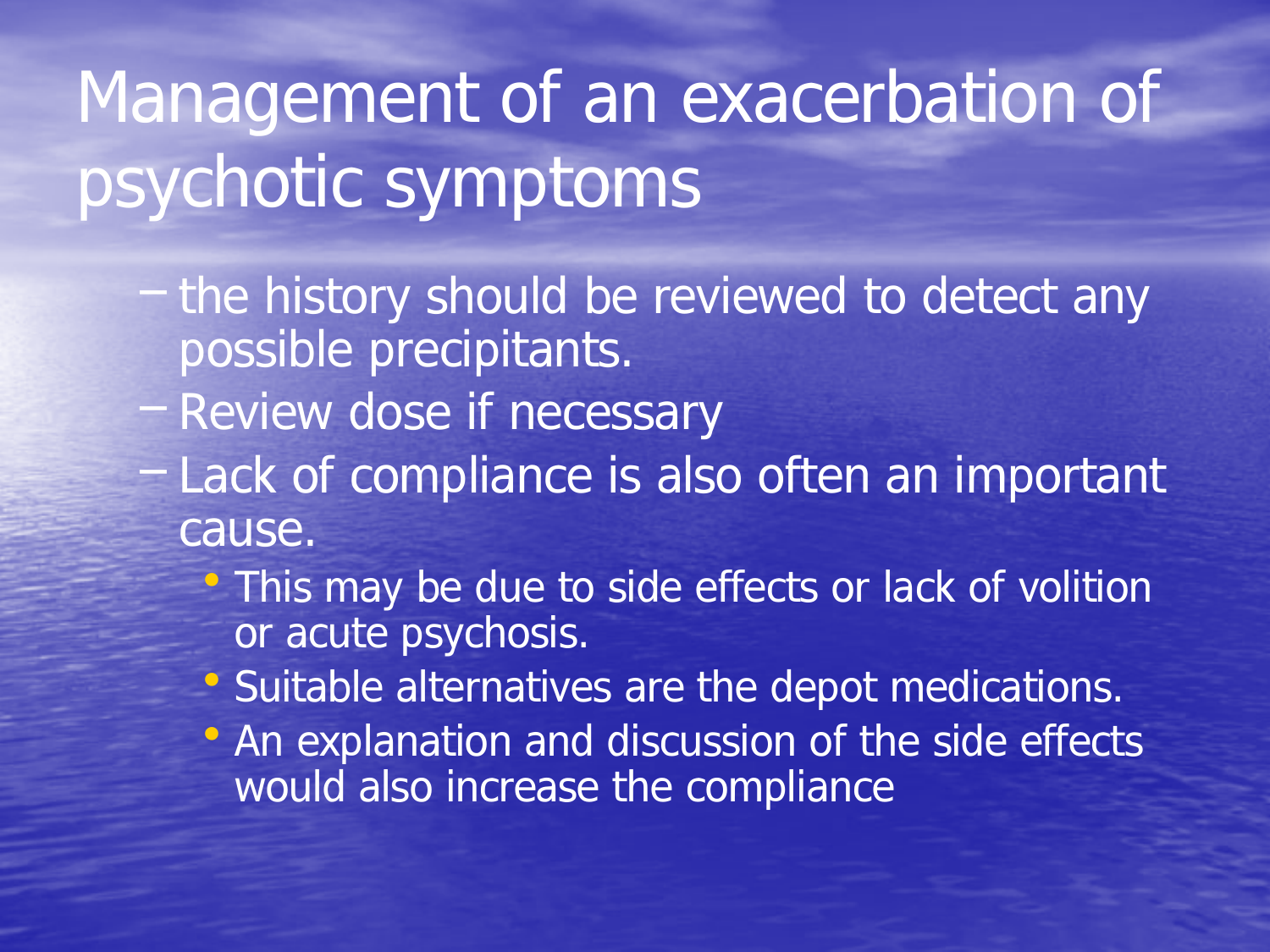

# Management of an exacerbation of psychotic symptoms
the history should be reviewed to detect any possible precipitants.
Review dose if necessary
Lack of compliance is also often an important cause.
This may be due to side effects or lack of volition or acute psychosis.
Suitable alternatives are the depot medications.
An explanation and discussion of the side effects would also increase the compliance